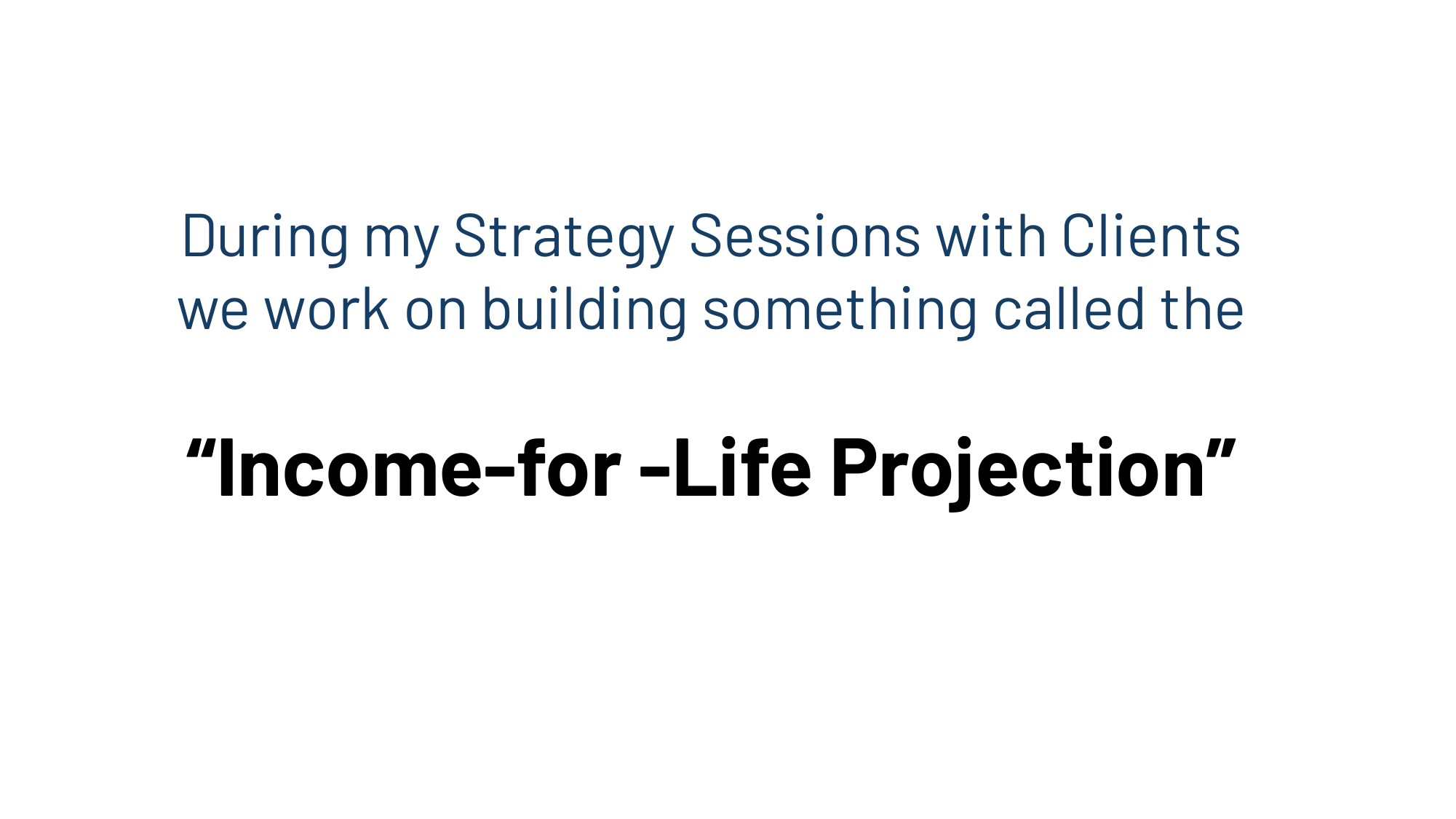

During my Strategy Sessions with Clients
we work on building something called the

“Income-for -Life Projection”